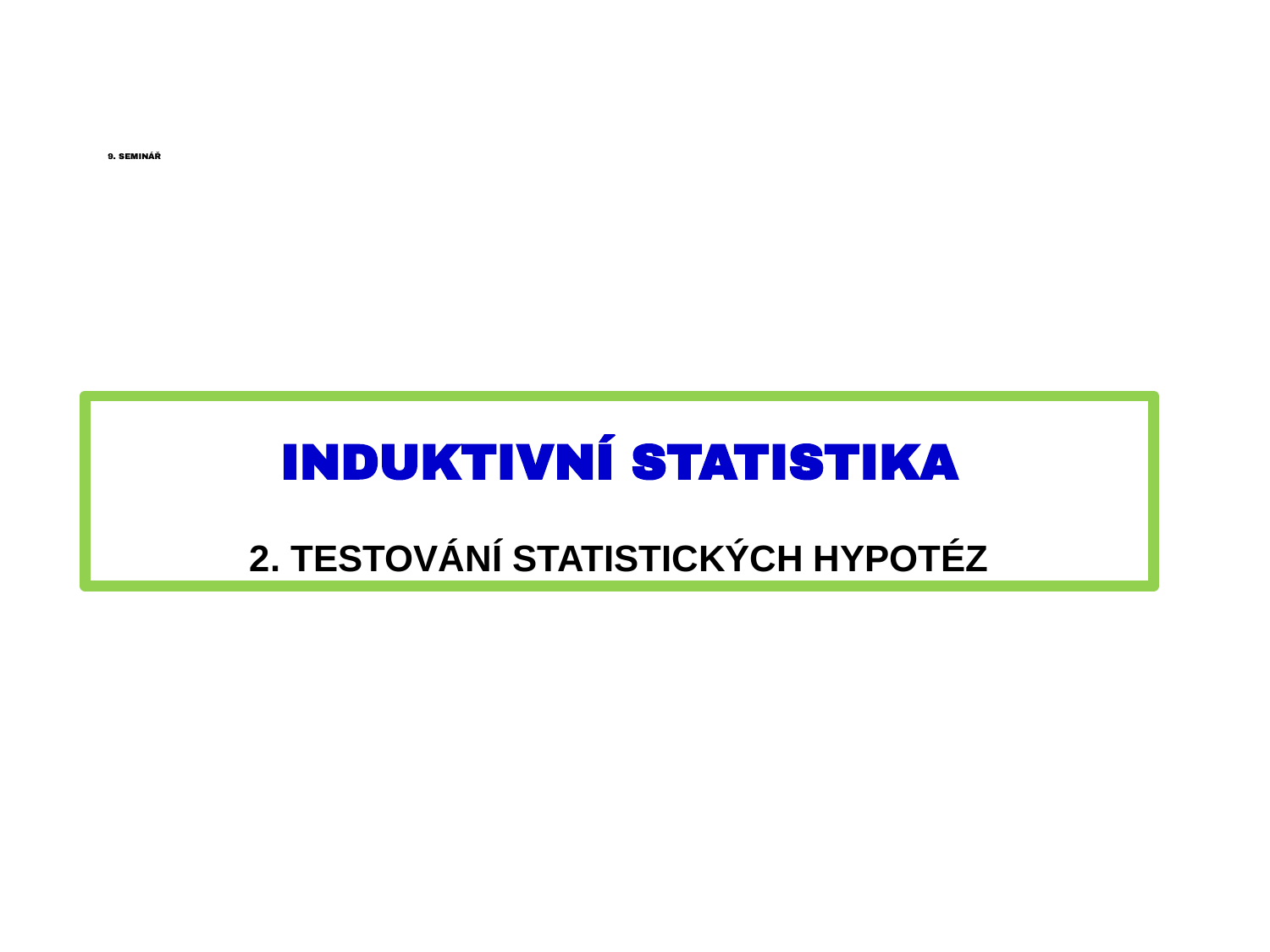

# 9. SEMINÁŘ

Induktivní statistika

2. Testování statistických hypotéz